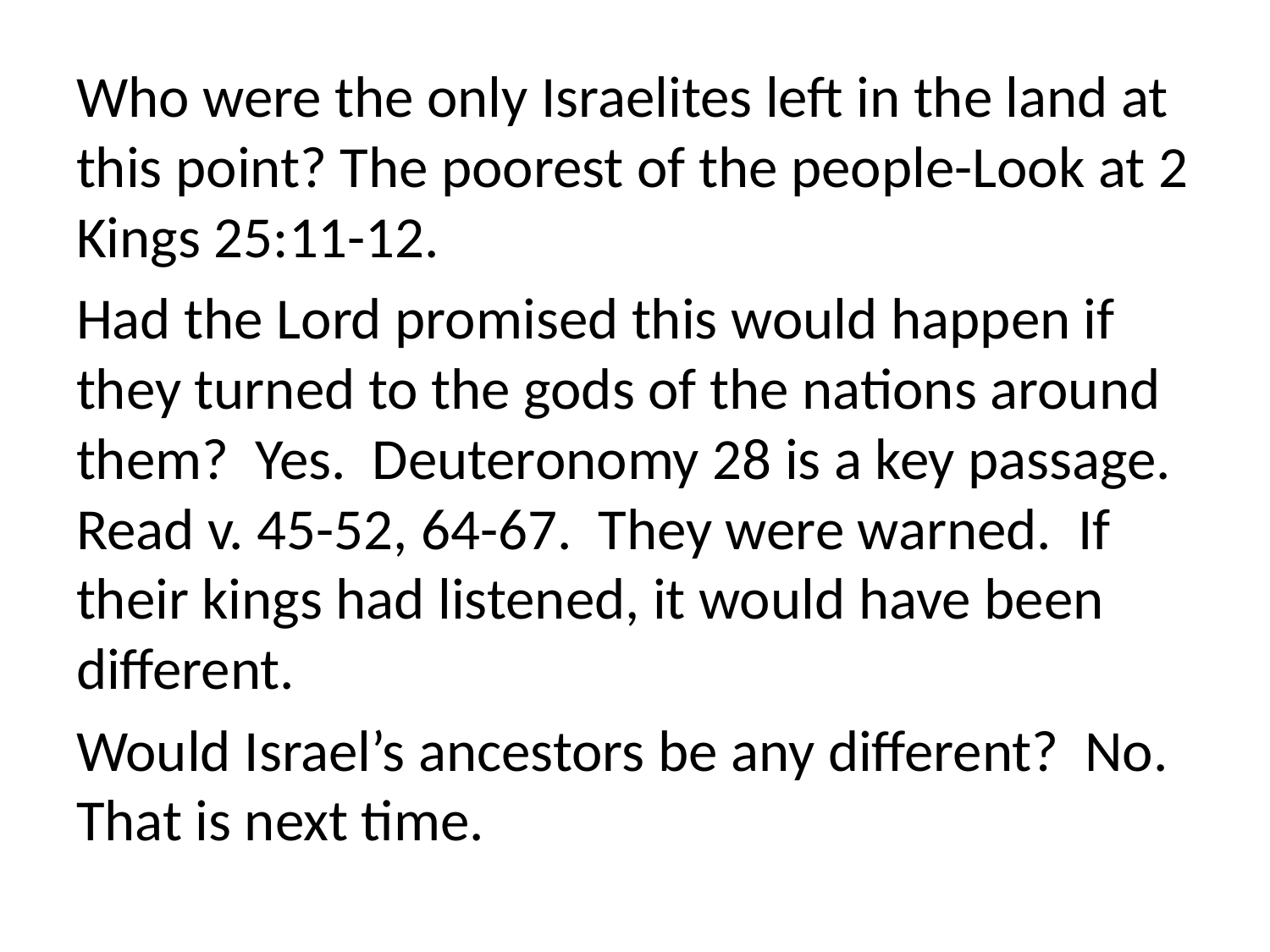

Who were the only Israelites left in the land at this point? The poorest of the people-Look at 2 Kings 25:11-12.
Had the Lord promised this would happen if they turned to the gods of the nations around them?  Yes.  Deuteronomy 28 is a key passage.  Read v. 45-52, 64-67.  They were warned.  If their kings had listened, it would have been different.
Would Israel’s ancestors be any different?  No.  That is next time.